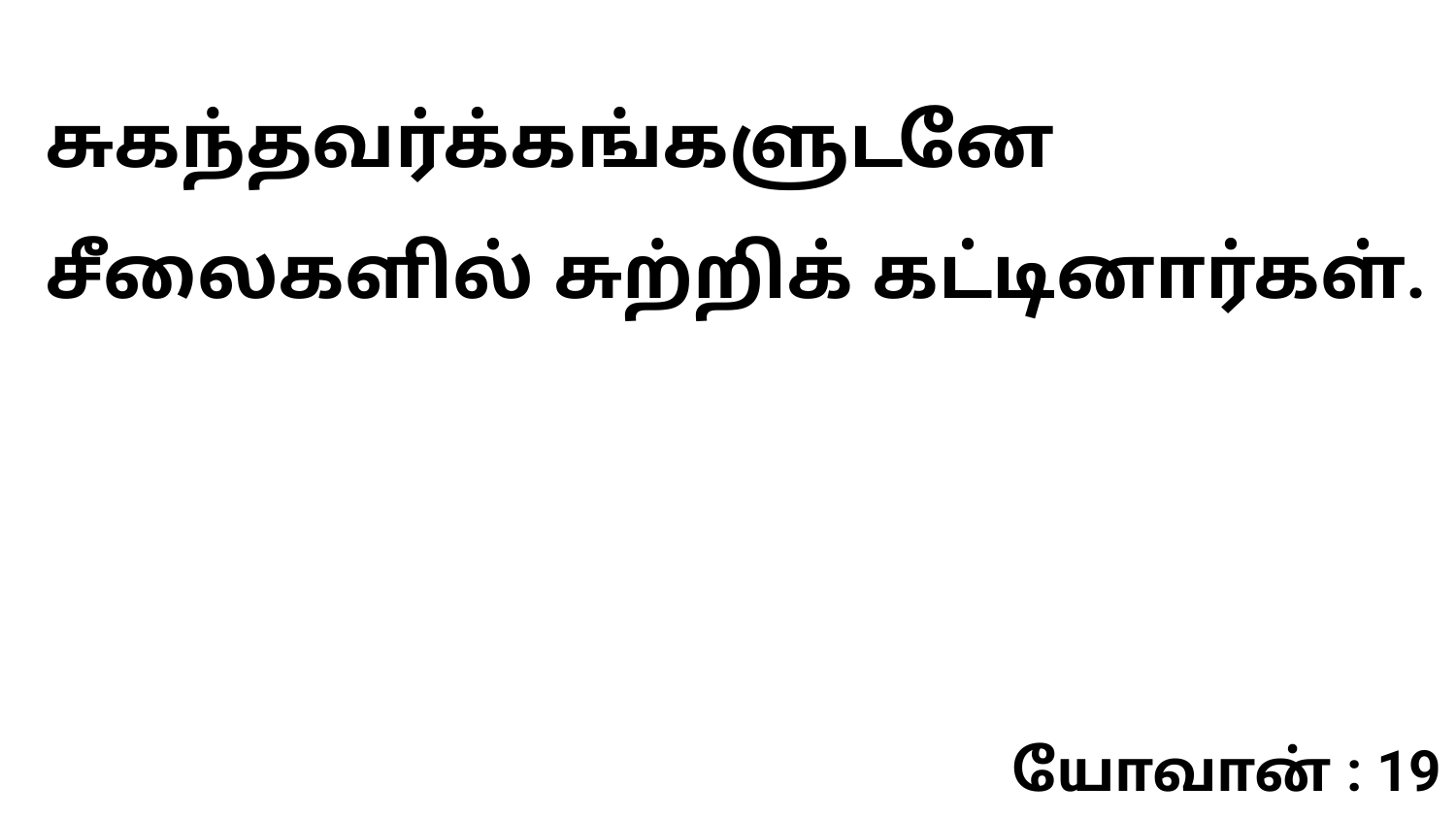

சுகந்தவர்க்கங்களுடனே சீலைகளில் சுற்றிக் கட்டினார்கள்.
யோவான் : 19